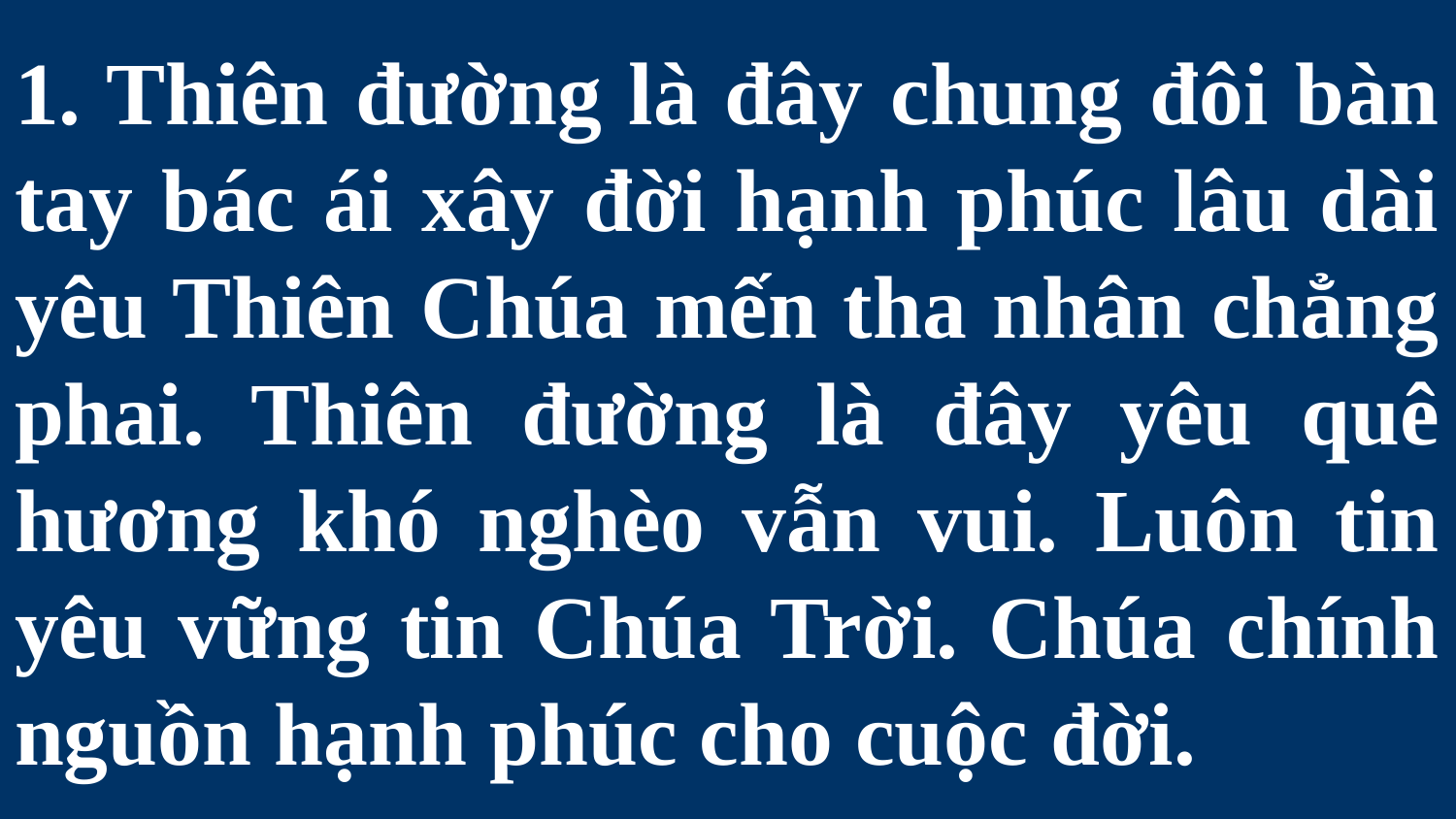

# 1. Thiên đường là đây chung đôi bàn tay bác ái xây đời hạnh phúc lâu dài yêu Thiên Chúa mến tha nhân chẳng phai. Thiên đường là đây yêu quê hương khó nghèo vẫn vui. Luôn tin yêu vững tin Chúa Trời. Chúa chính nguồn hạnh phúc cho cuộc đời.